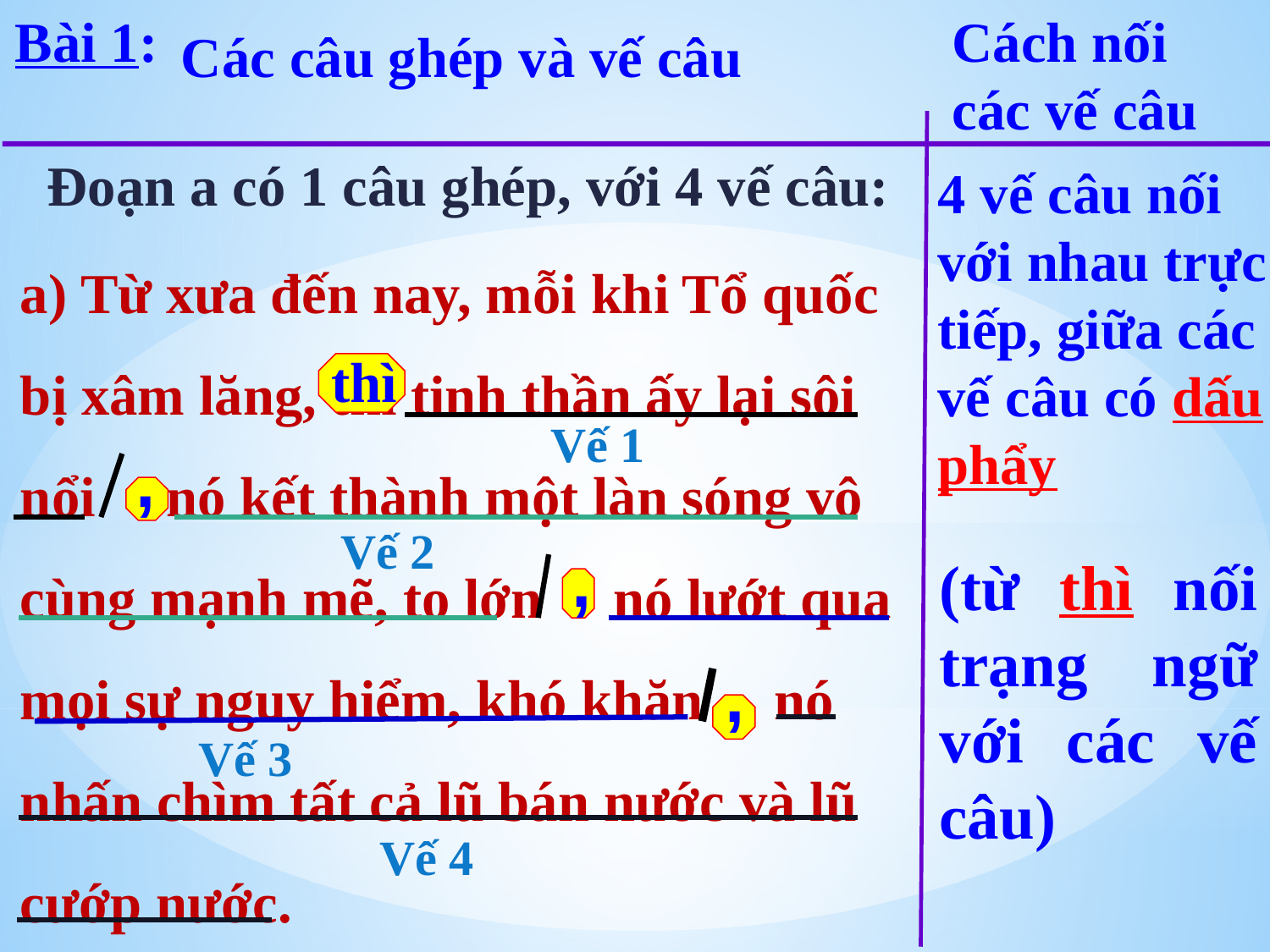

Bài 1:
Cách nối các vế câu
Các câu ghép và vế câu

Đoạn a có 1 câu ghép, với 4 vế câu:
4 vế câu nối với nhau trực tiếp, giữa các vế câu có dấu phẩy

a) Từ xưa đến nay, mỗi khi Tổ quốc bị xâm lăng, thì tinh thần ấy lại sôi nổi     nó kết thành một làn sóng vô cùng mạnh mẽ, to lớn     nó lướt qua mọi sự nguy hiểm, khó khăn     nó nhấn chìm tất cả lũ bán nước và lũ cướp nước.
thì

Vế 1
,

Vế 2
,
(từ  thì  nối trạng ngữ với các vế câu)

,

Vế 3
Vế 4